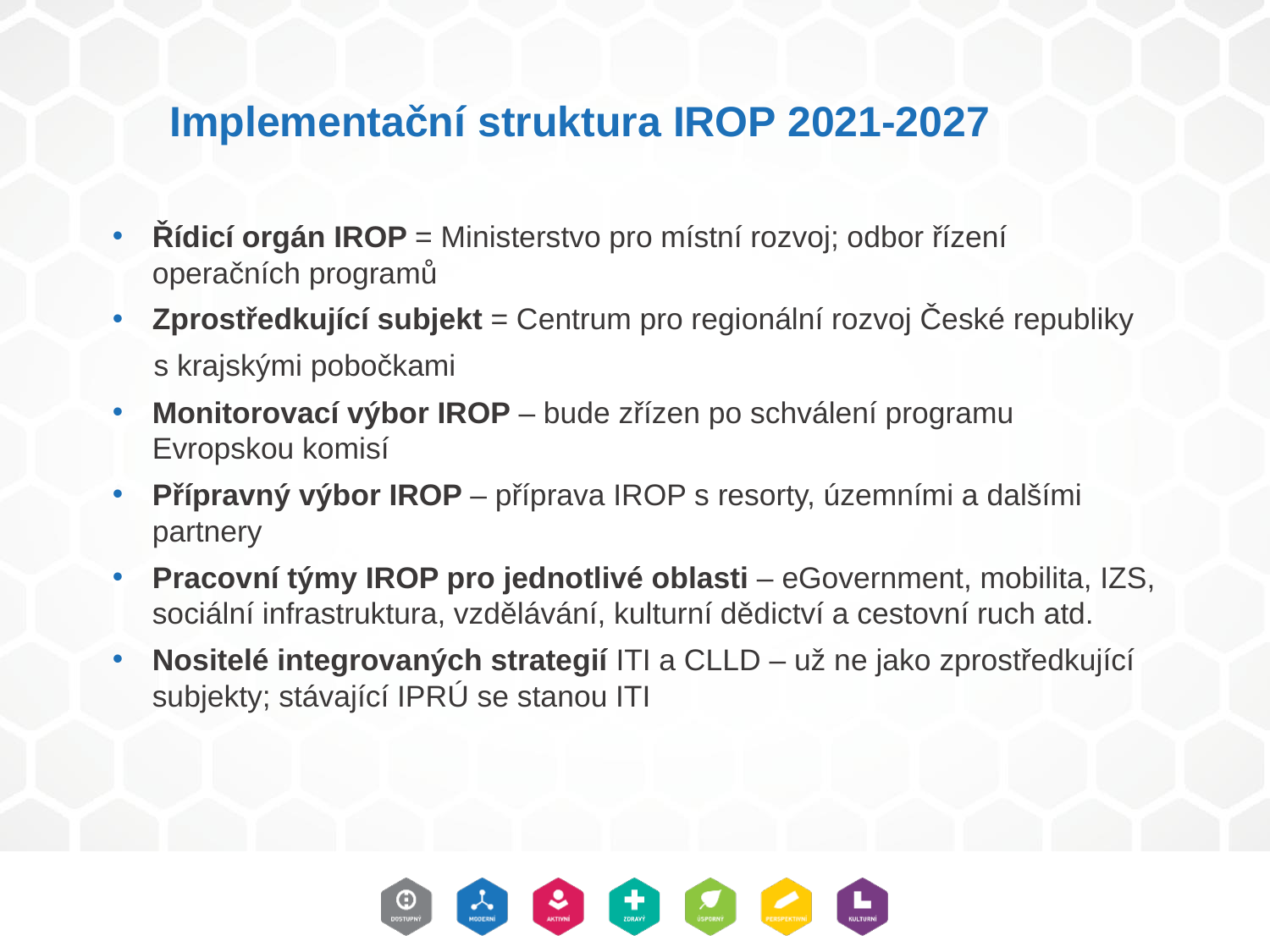

Implementační struktura IROP 2021-2027
Řídicí orgán IROP = Ministerstvo pro místní rozvoj; odbor řízení operačních programů
Zprostředkující subjekt = Centrum pro regionální rozvoj České republiky
     s krajskými pobočkami
Monitorovací výbor IROP – bude zřízen po schválení programu Evropskou komisí
Přípravný výbor IROP – příprava IROP s resorty, územními a dalšími partnery
Pracovní týmy IROP pro jednotlivé oblasti – eGovernment, mobilita, IZS, sociální infrastruktura, vzdělávání, kulturní dědictví a cestovní ruch atd.
Nositelé integrovaných strategií ITI a CLLD – už ne jako zprostředkující subjekty; stávající IPRÚ se stanou ITI